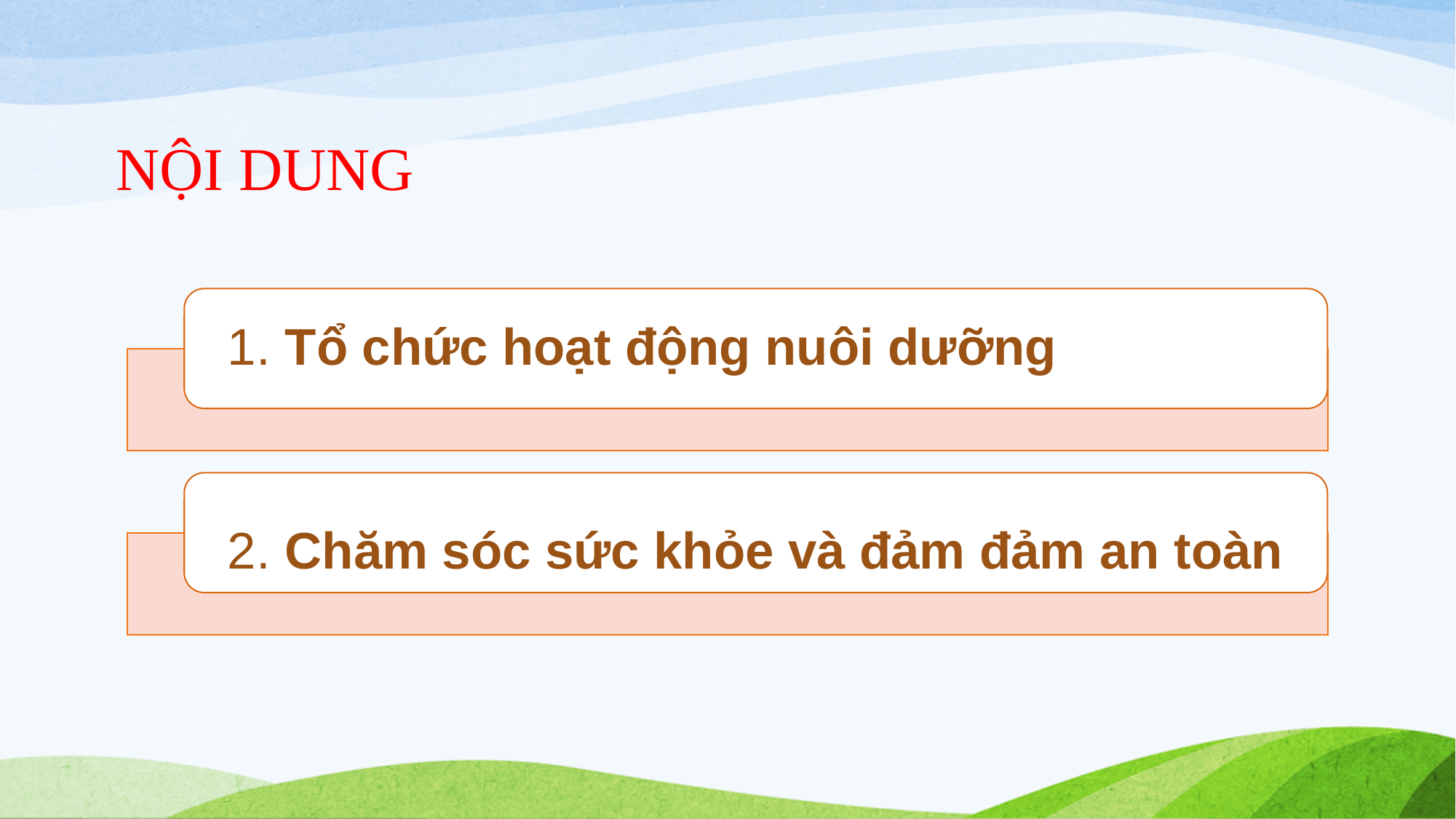

# NỘI DUNG
1. Tổ chức hoạt động nuôi dưỡng
2. Chăm sóc sức khỏe và đảm đảm an toàn